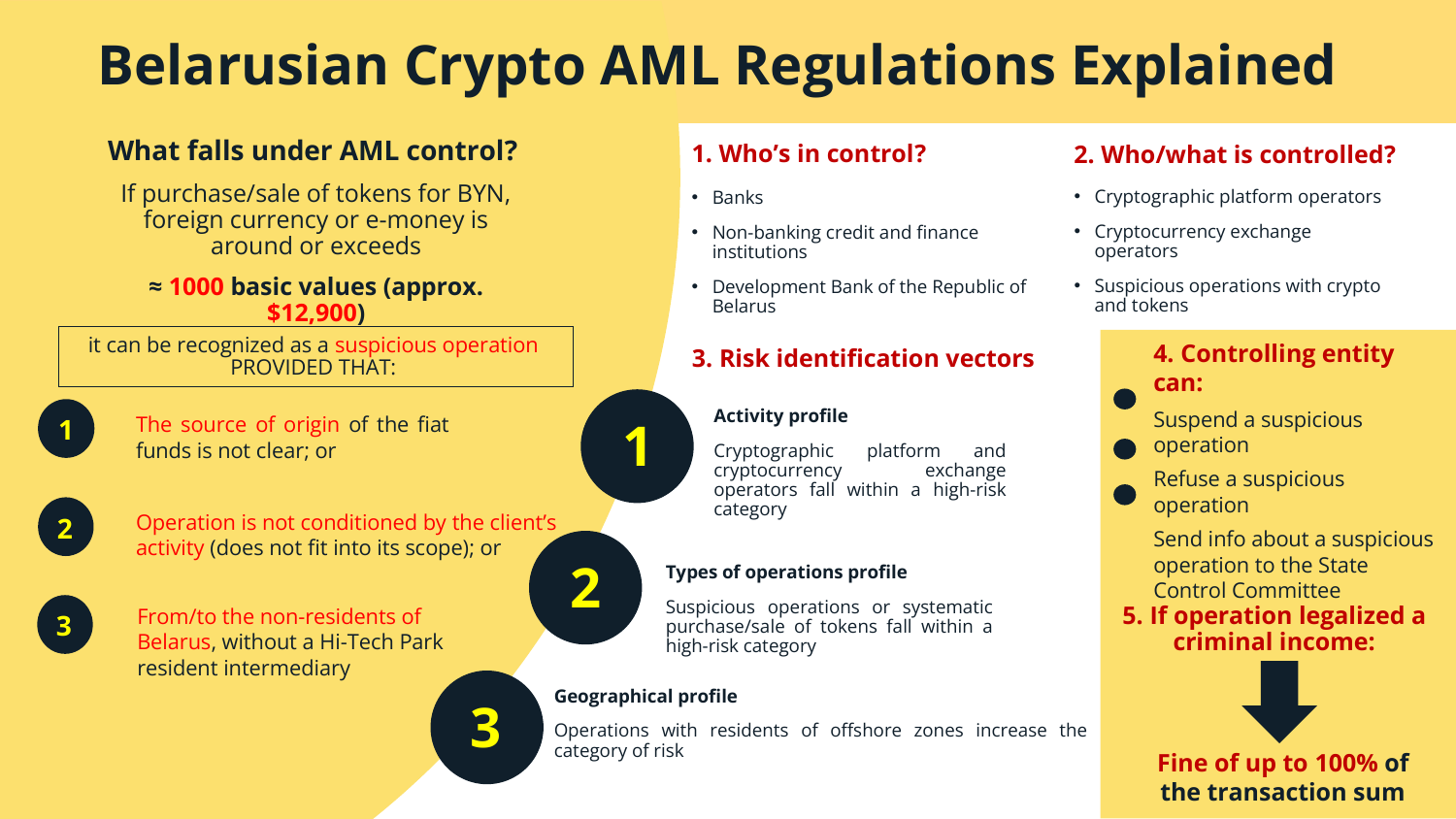

# Belarusian Crypto AML Regulations Explained
What falls under AML control?
If purchase/sale of tokens for BYN, foreign currency or e-money is around or exceeds
≈ 1000 basic values (approx. $12,900)
1. Who’s in control?
2. Who/what is controlled?
Cryptographic platform operators
Cryptocurrency exchange operators
Suspicious operations with crypto and tokens
Banks
Non-banking credit and finance institutions
Development Bank of the Republic of Belarus
it can be recognized as a suspicious operation
PROVIDED THAT:

4. Controlling entity can:
Suspend a suspicious operation
Refuse a suspicious operation
Send info about a suspicious operation to the State Control Committee

3. Risk identification vectors

 1
1
Activity profile
Cryptographic platform and cryptocurrency exchange operators fall within a high-risk category

The source of origin of the fiat funds is not clear; or

2
Operation is not conditioned by the client’s activity (does not fit into its scope); or
 2
Types of operations profile
Suspicious operations or systematic purchase/sale of tokens fall within a high-risk category
3
From/to the non-residents of Belarus, without a Hi-Tech Park resident intermediary
5. If operation legalized a criminal income:

 3
Geographical profile
Operations with residents of offshore zones increase the category of risk
Fine of up to 100% of the transaction sum